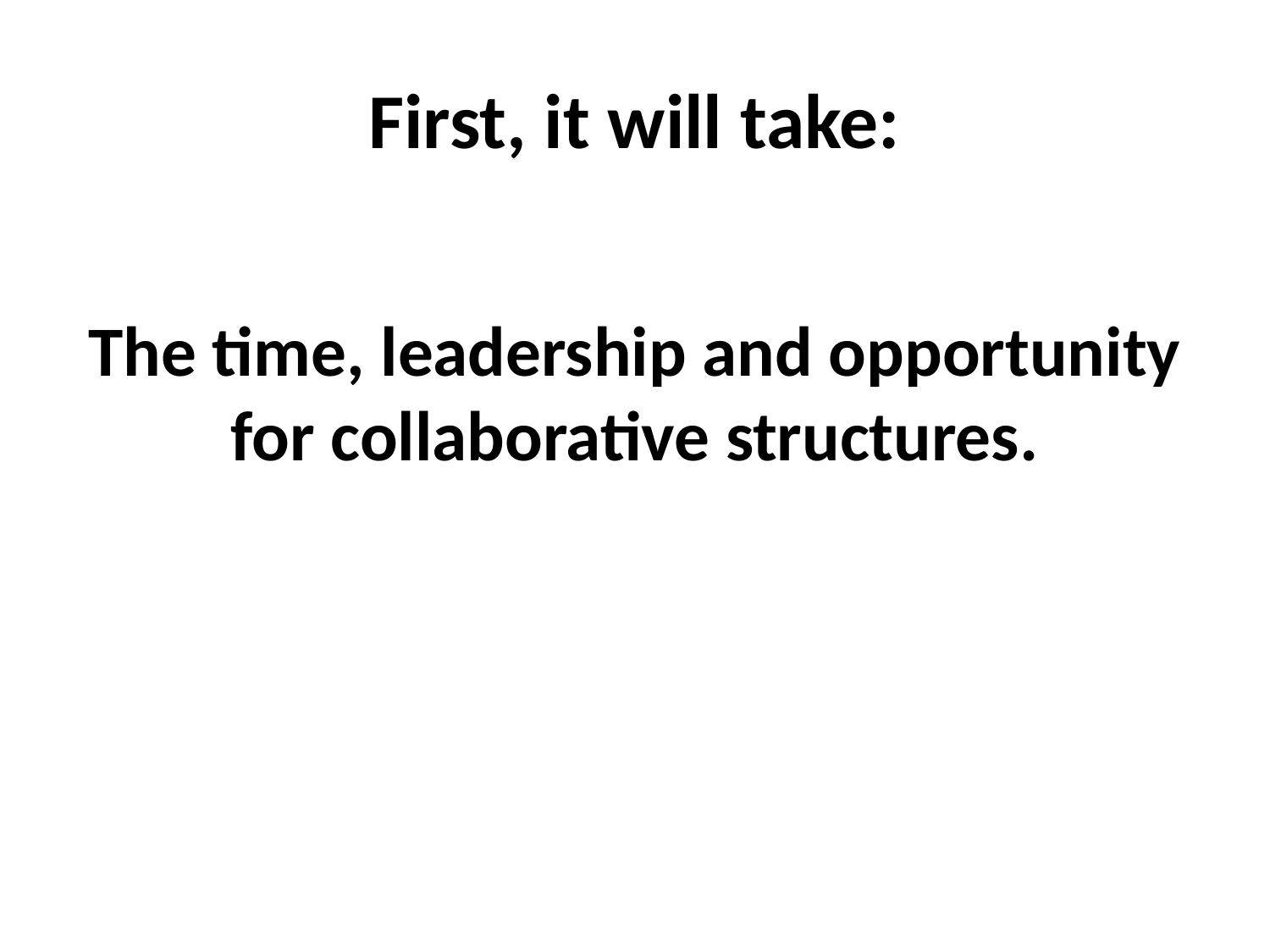

# First, it will take:

The time, leadership and opportunity for collaborative structures.